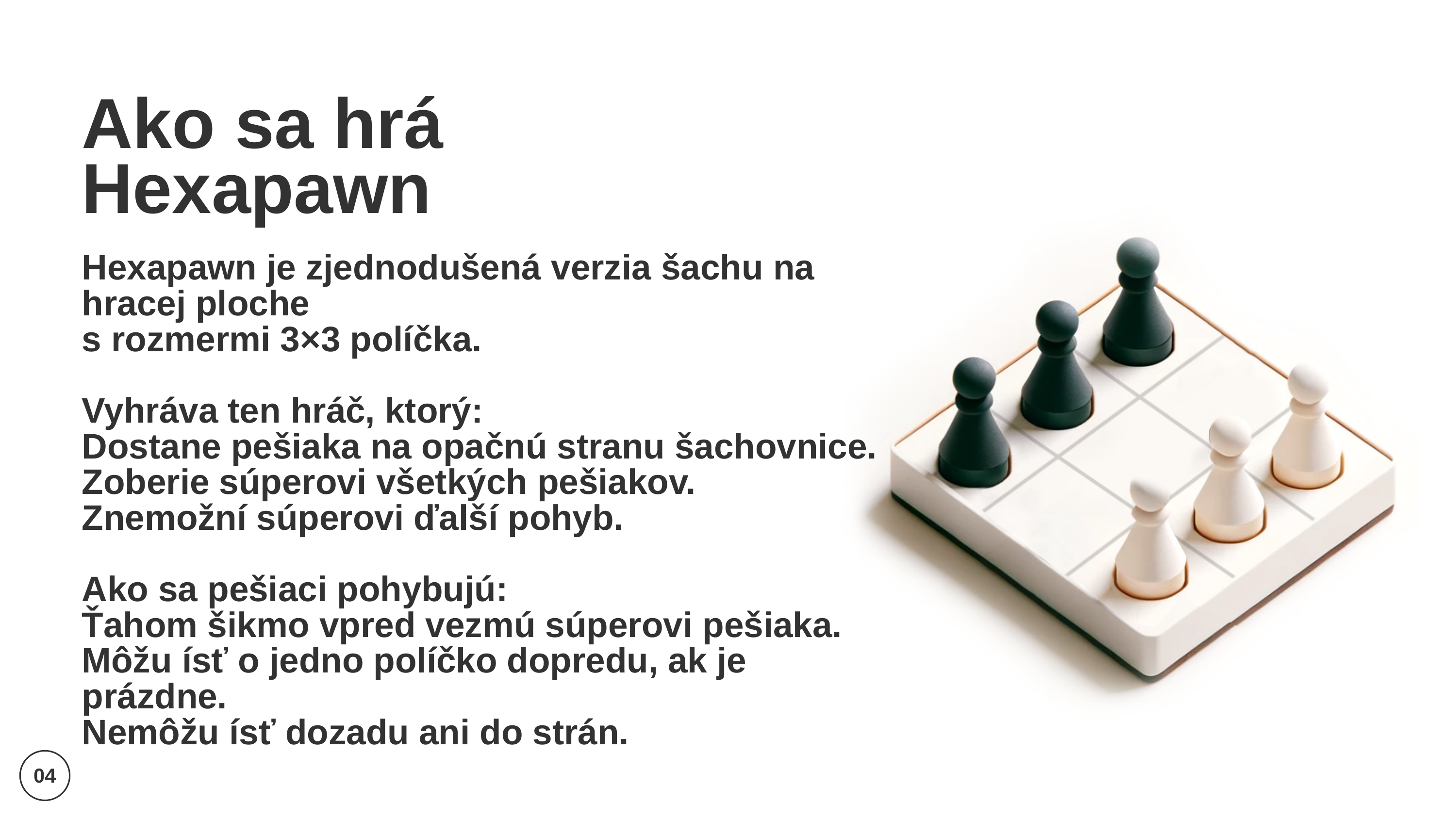

Ako sa hrá Hexapawn

Hexapawn je zjednodušená verzia šachu na hracej ploche
s rozmermi 3×3 políčka.

Vyhráva ten hráč, ktorý:
Dostane pešiaka na opačnú stranu šachovnice.
Zoberie súperovi všetkých pešiakov.
Znemožní súperovi ďalší pohyb.

Ako sa pešiaci pohybujú:
Ťahom šikmo vpred vezmú súperovi pešiaka.
Môžu ísť o jedno políčko dopredu, ak je prázdne.
Nemôžu ísť dozadu ani do strán.

04